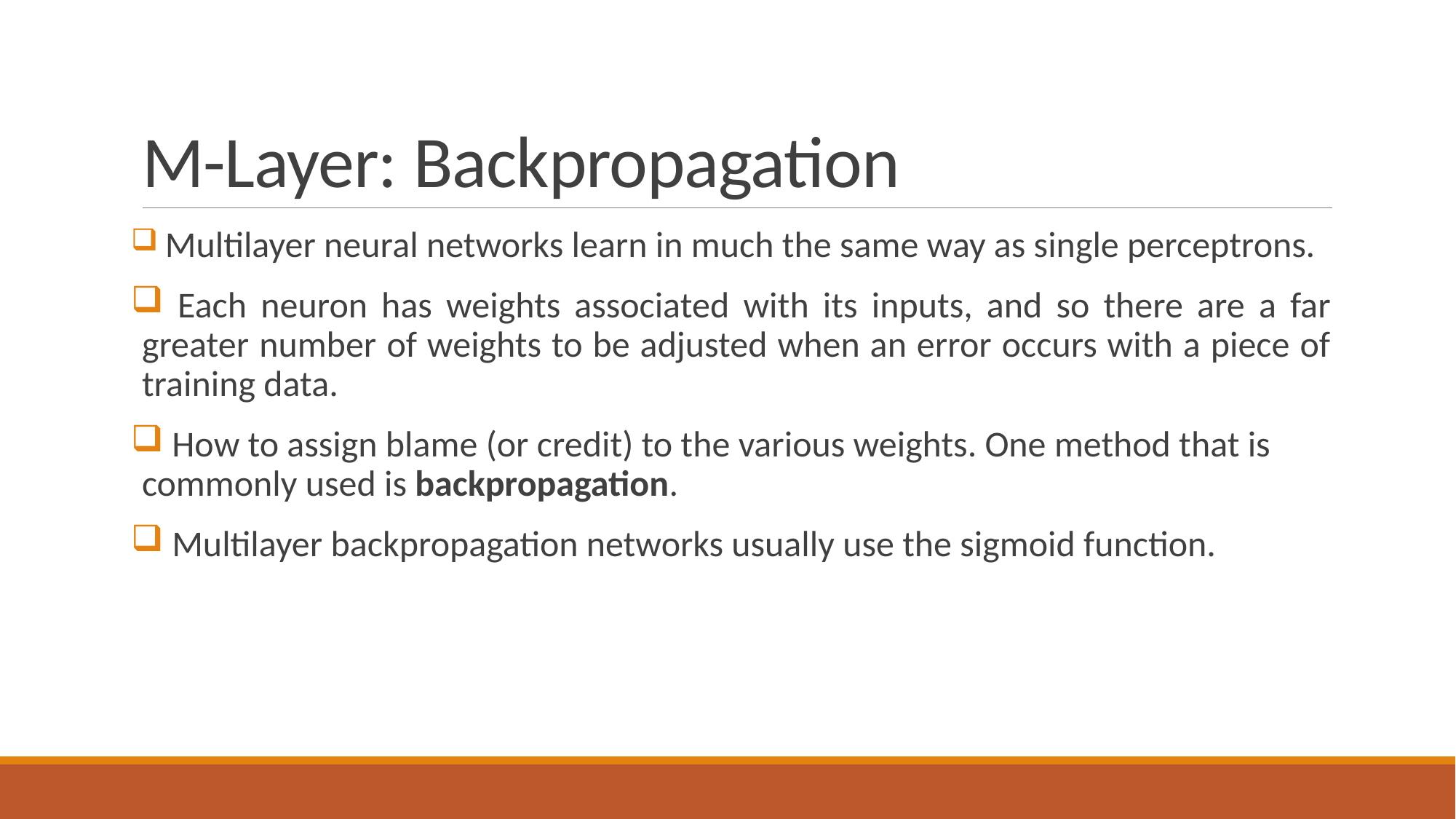

# M-Layer: Backpropagation
 Multilayer neural networks learn in much the same way as single perceptrons.
 Each neuron has weights associated with its inputs, and so there are a far greater number of weights to be adjusted when an error occurs with a piece of training data.
 How to assign blame (or credit) to the various weights. One method that is commonly used is backpropagation.
 Multilayer backpropagation networks usually use the sigmoid function.